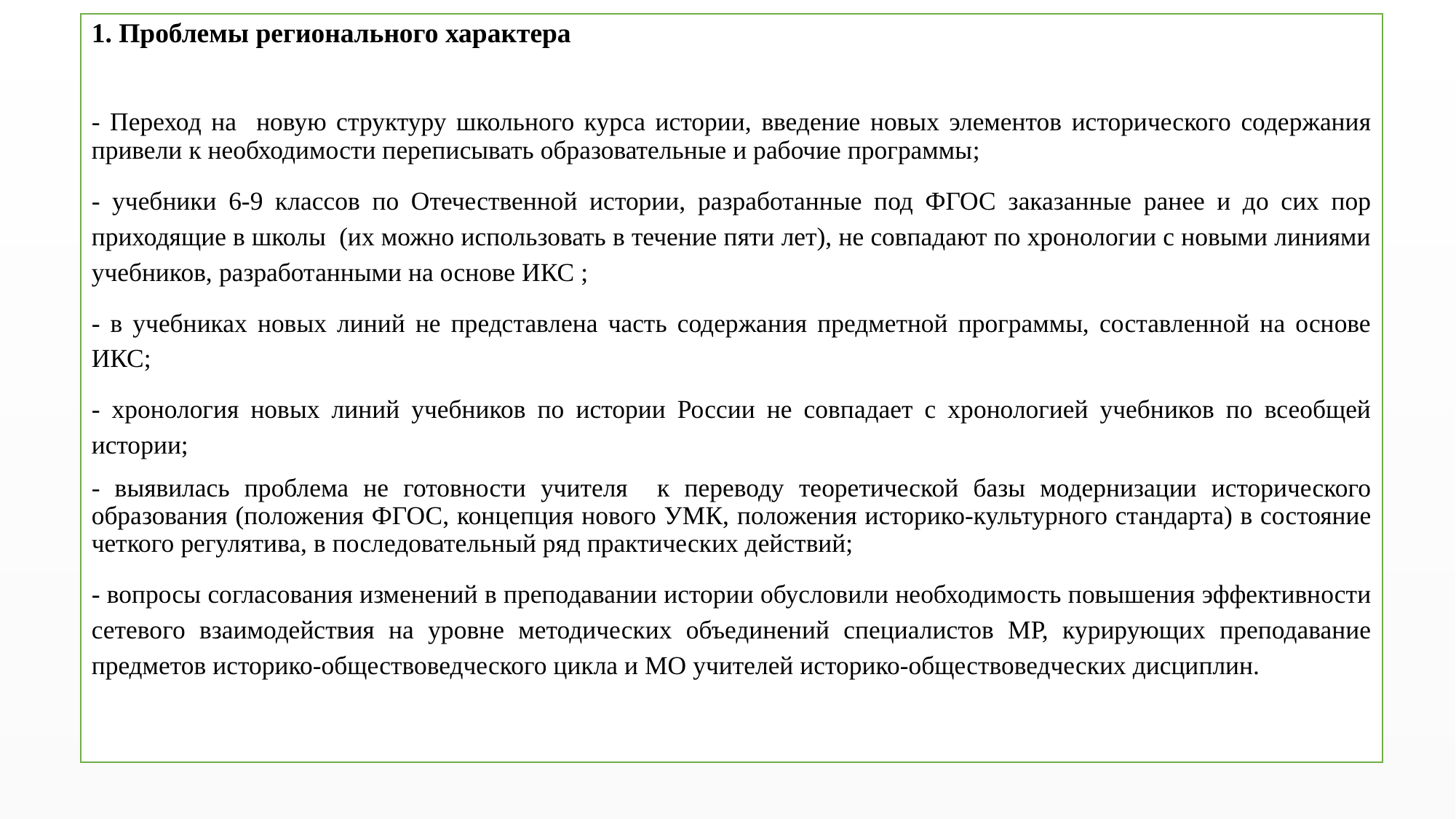

Проблемы регионального характера

- Переход на  новую структуру школьного курса истории, введение новых элементов исторического содержания привели к необходимости переписывать образовательные и рабочие программы;
- учебники 6-9 классов по Отечественной истории, разработанные под ФГОС заказанные ранее и до сих пор приходящие в школы  (их можно использовать в течение пяти лет), не совпадают по хронологии с новыми линиями учебников, разработанными на основе ИКС ;
- в учебниках новых линий не представлена часть содержания предметной программы, составленной на основе ИКС;
- хронология новых линий учебников по истории России не совпадает с хронологией учебников по всеобщей истории;
- выявилась проблема не готовности учителя  к переводу теоретической базы модернизации исторического образования (положения ФГОС, концепция нового УМК, положения историко-культурного стандарта) в состояние четкого регулятива, в последовательный ряд практических действий;
- вопросы согласования изменений в преподавании истории обусловили необходимость повышения эффективности сетевого взаимодействия на уровне методических объединений специалистов МР, курирующих преподавание предметов историко-обществоведческого цикла и МО учителей историко-обществоведческих дисциплин.